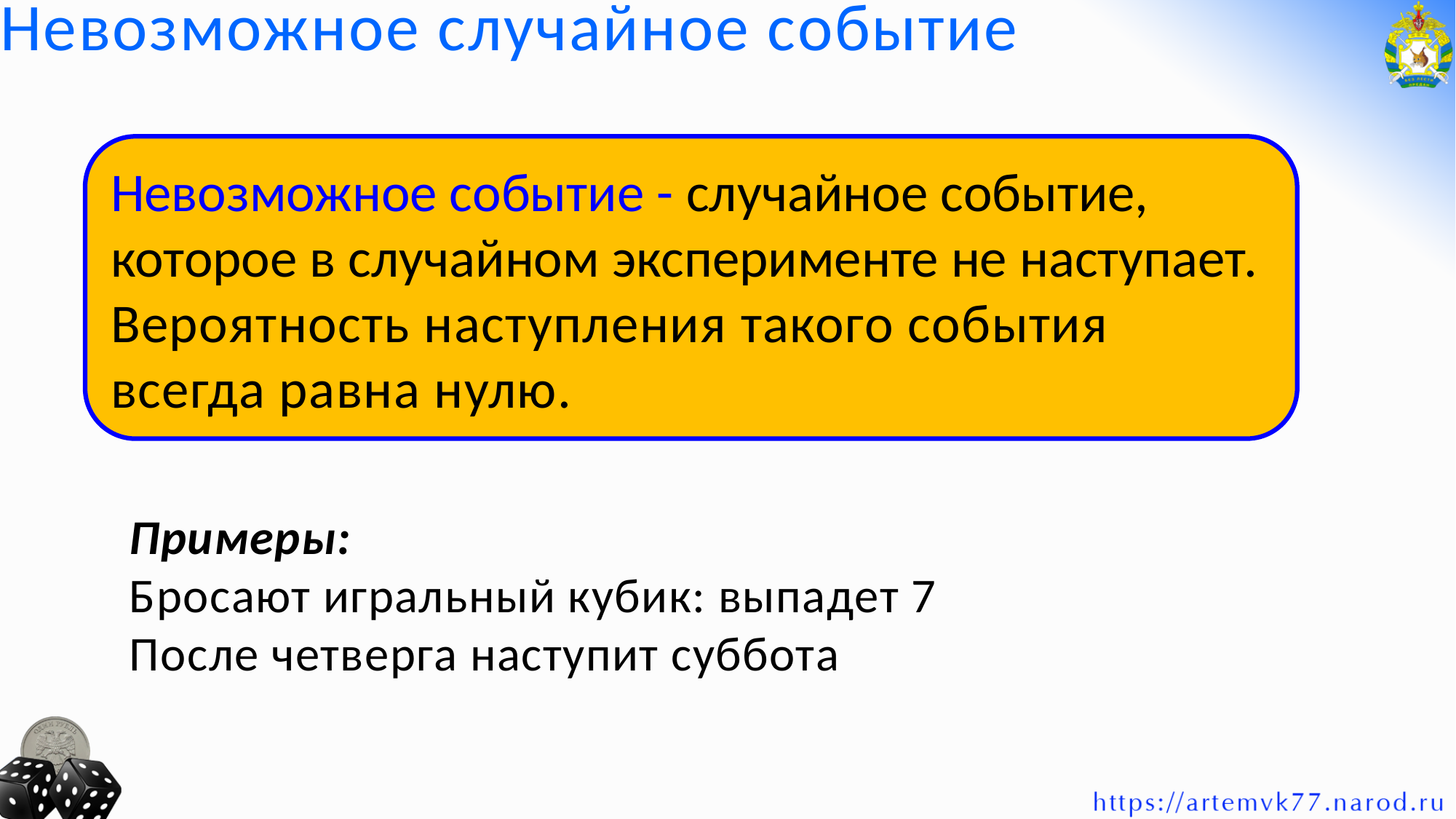

Невозможное случайное событие
Невозможное событие - случайное событие, которое в случайном эксперименте не наступает.
Вероятность наступления такого события всегда равна нулю.

Примеры:
Бросают игральный кубик: выпадет 7
После четверга наступит суббота